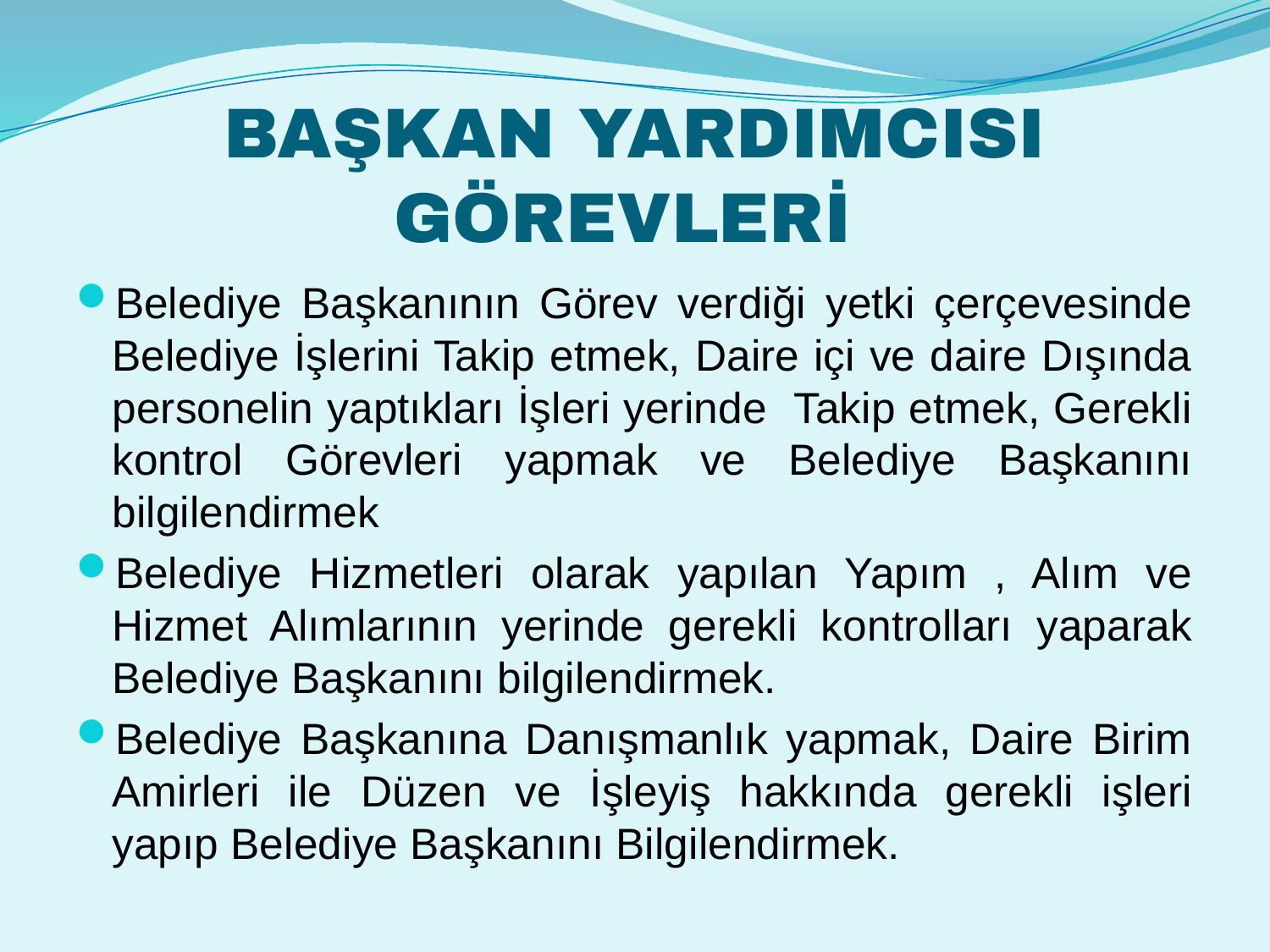

# BAŞKAN YARDIMCISI GÖREVLERİ
Belediye Başkanının Görev verdiği yetki çerçevesinde Belediye İşlerini Takip etmek, Daire içi ve daire Dışında personelin yaptıkları İşleri yerinde  Takip etmek, Gerekli kontrol Görevleri yapmak ve Belediye Başkanını bilgilendirmek
Belediye Hizmetleri olarak yapılan Yapım , Alım ve Hizmet Alımlarının yerinde gerekli kontrolları yaparak Belediye Başkanını bilgilendirmek.
Belediye Başkanına Danışmanlık yapmak, Daire Birim Amirleri ile Düzen ve İşleyiş hakkında gerekli işleri yapıp Belediye Başkanını Bilgilendirmek.